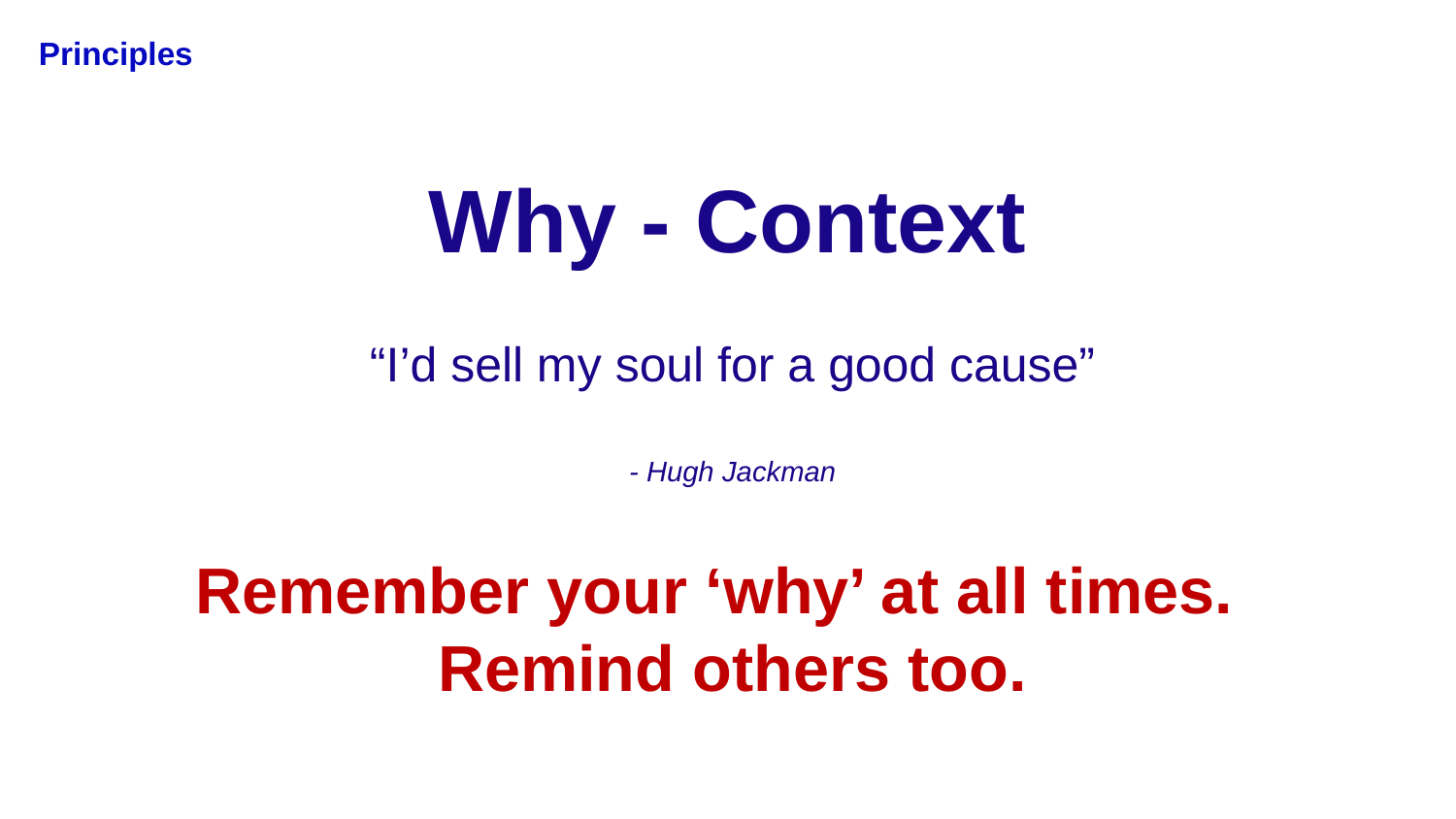

Principles
Why - Context
“I’d sell my soul for a good cause”
- Hugh Jackman
Remember your ‘why’ at all times.
Remind others too.